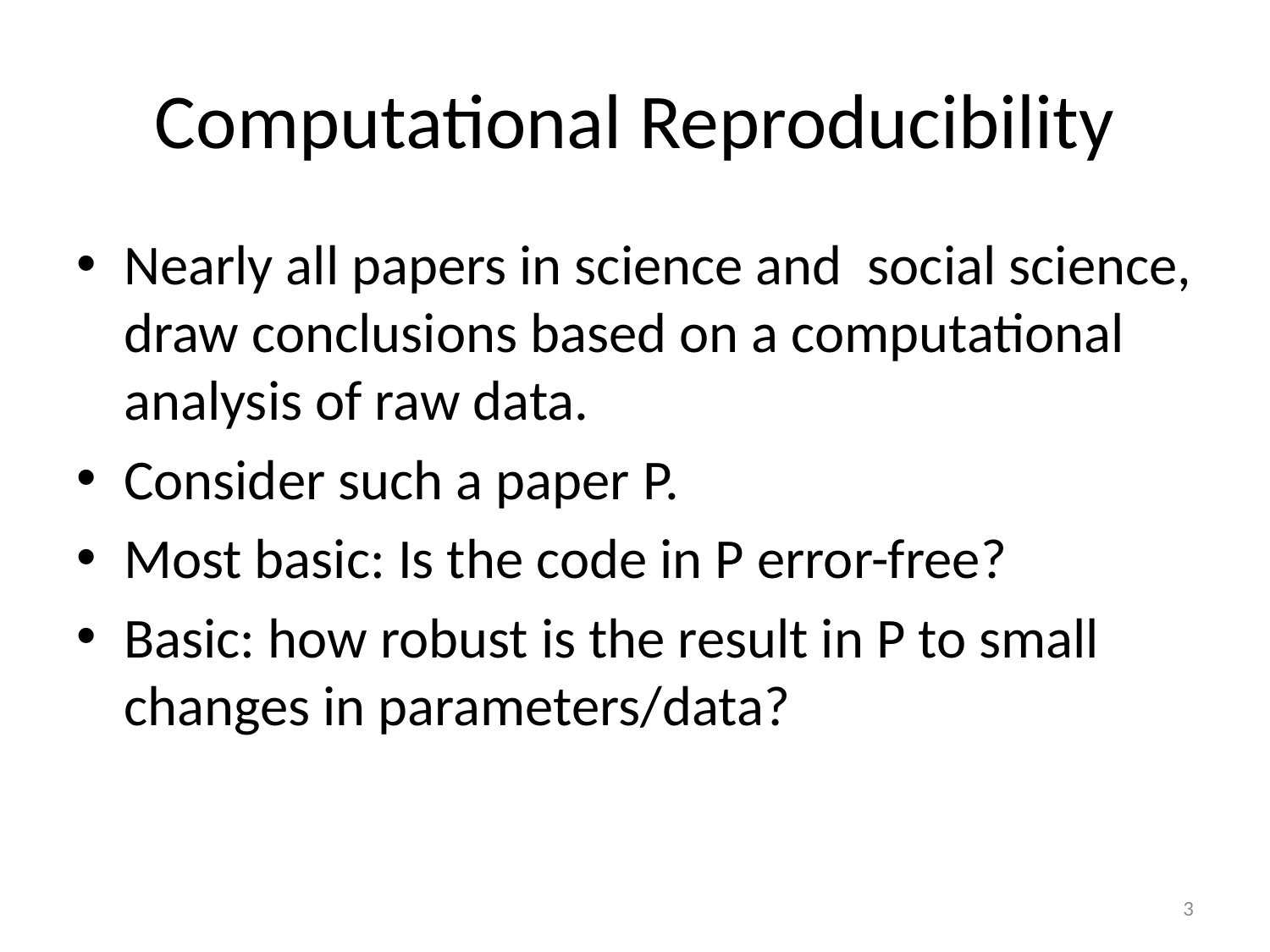

# Computational Reproducibility
Nearly all papers in science and  social science, draw conclusions based on a computational analysis of raw data.
Consider such a paper P.
Most basic: Is the code in P error-free?
Basic: how robust is the result in P to small changes in parameters/data?

3